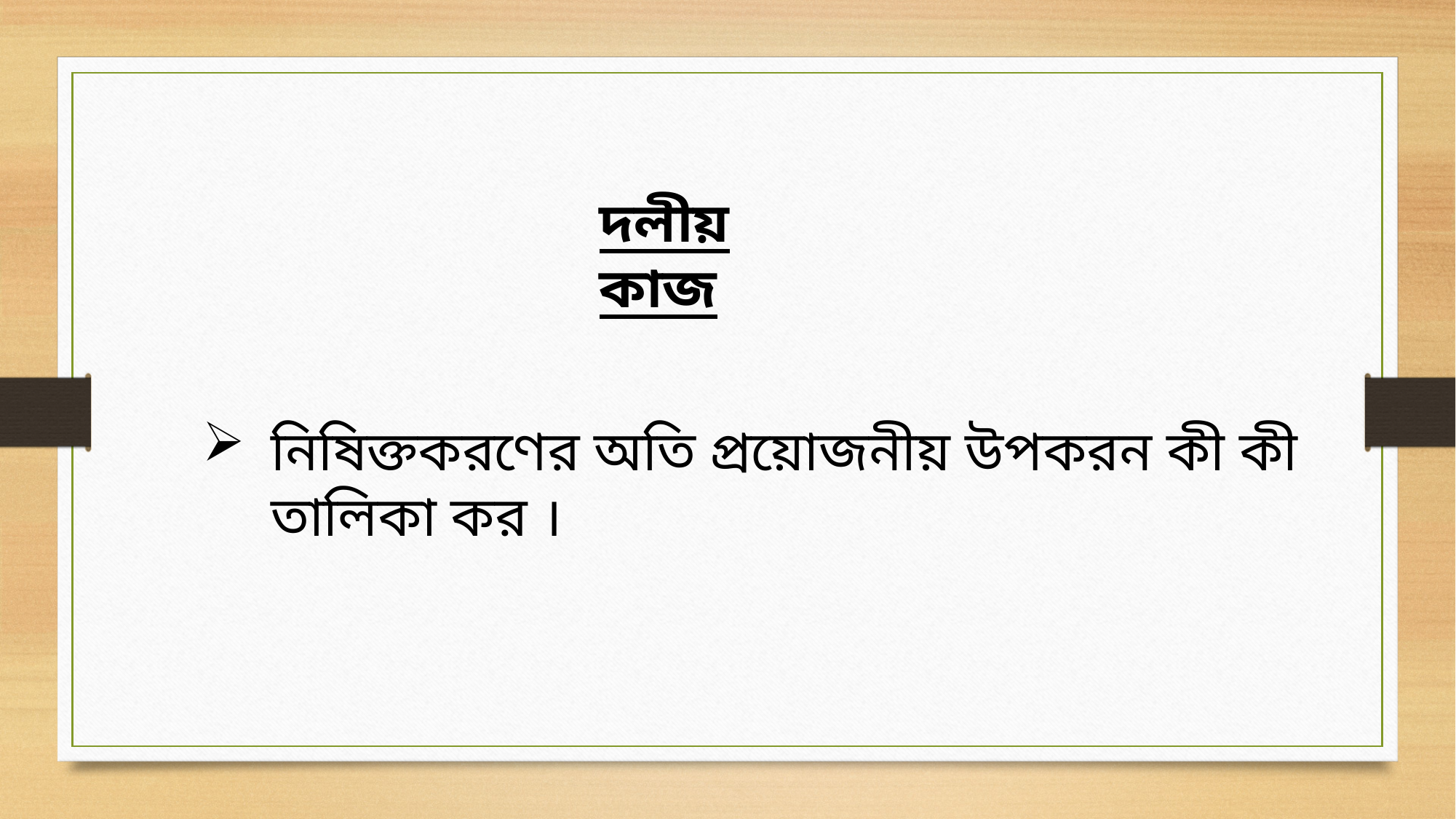

দলীয় কাজ
নিষিক্তকরণের অতি প্রয়োজনীয় উপকরন কী কী তালিকা কর ।